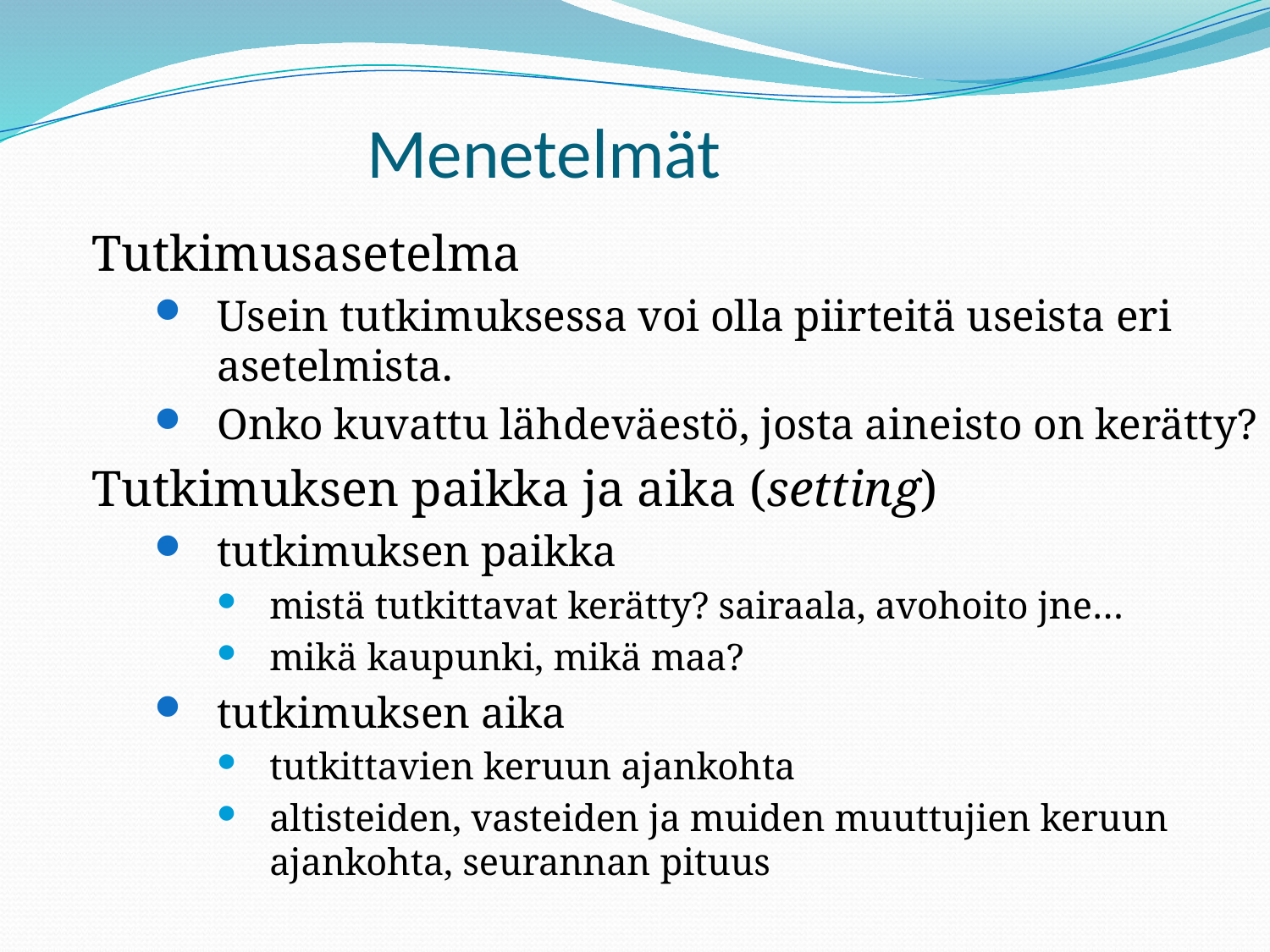

Menetelmät
Tutkimusasetelma
Usein tutkimuksessa voi olla piirteitä useista eri asetelmista.
Onko kuvattu lähdeväestö, josta aineisto on kerätty?
Tutkimuksen paikka ja aika (setting)
tutkimuksen paikka
mistä tutkittavat kerätty? sairaala, avohoito jne…
mikä kaupunki, mikä maa?
tutkimuksen aika
tutkittavien keruun ajankohta
altisteiden, vasteiden ja muiden muuttujien keruun ajankohta, seurannan pituus